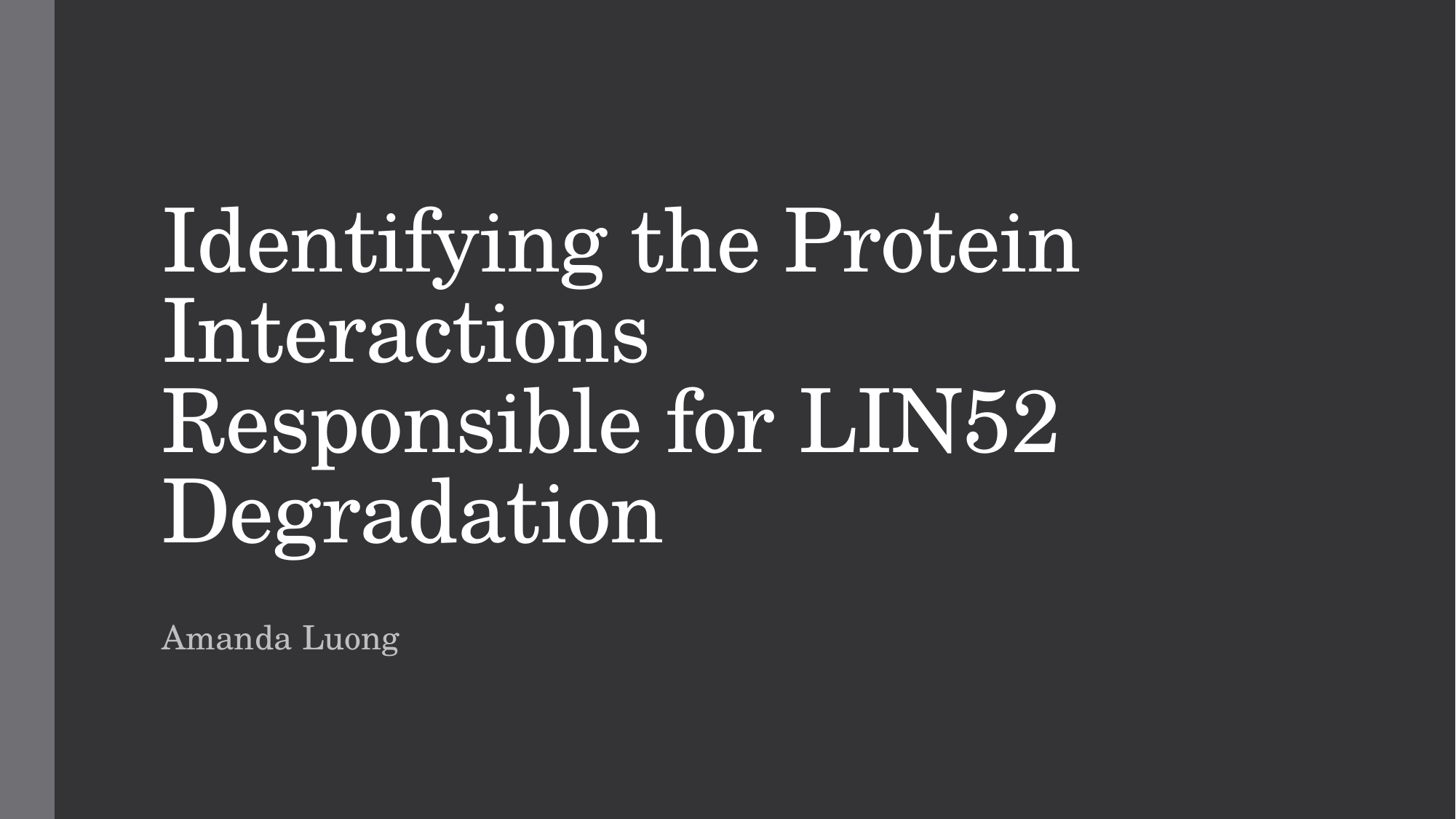

# Identifying the Protein Interactions Responsible for LIN52 Degradation
Amanda Luong